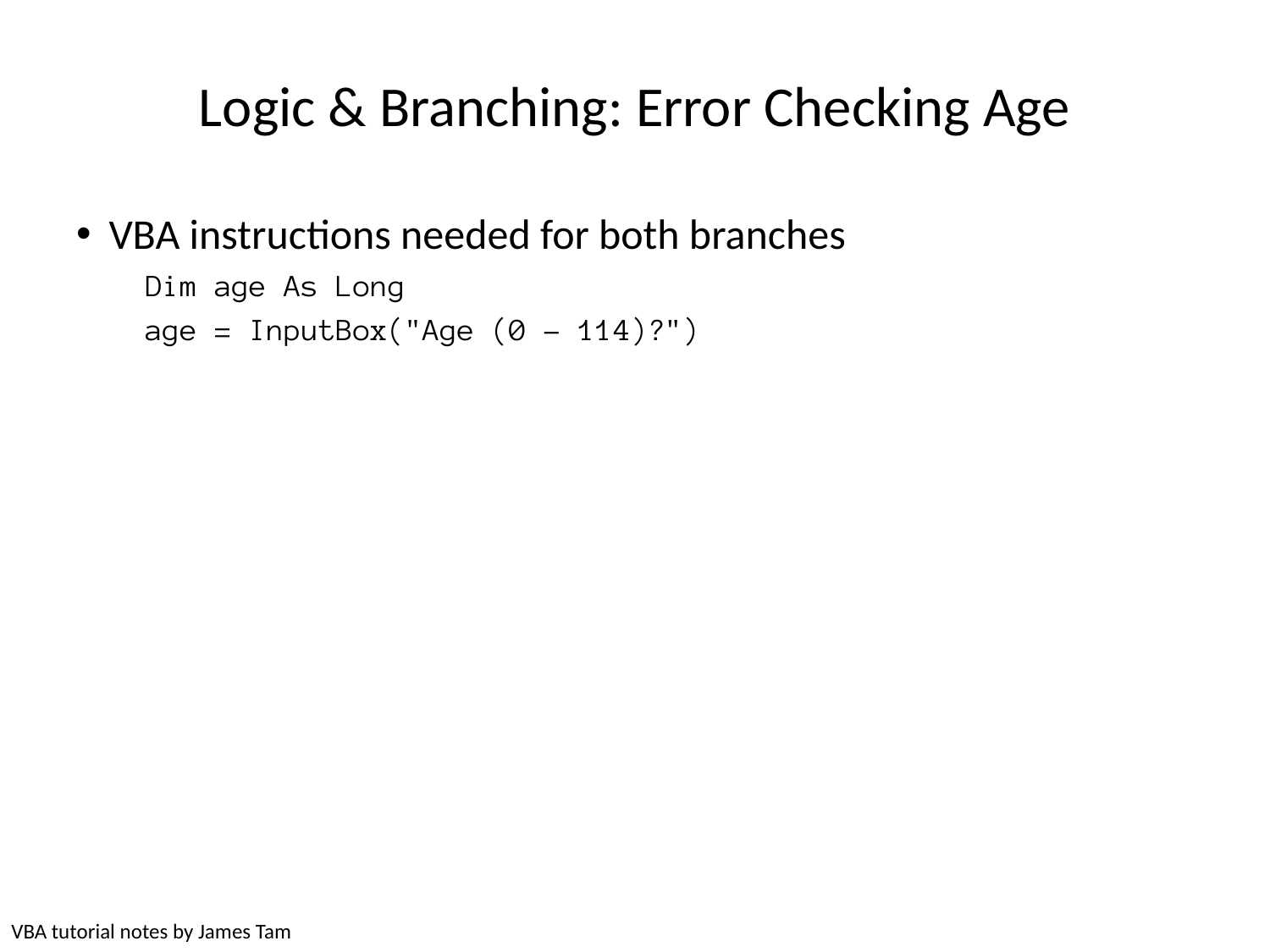

# Logic & Branching: Error Checking Age
VBA instructions needed for both branches
    Dim age As Long
    age = InputBox("Age (0 - 114)?")